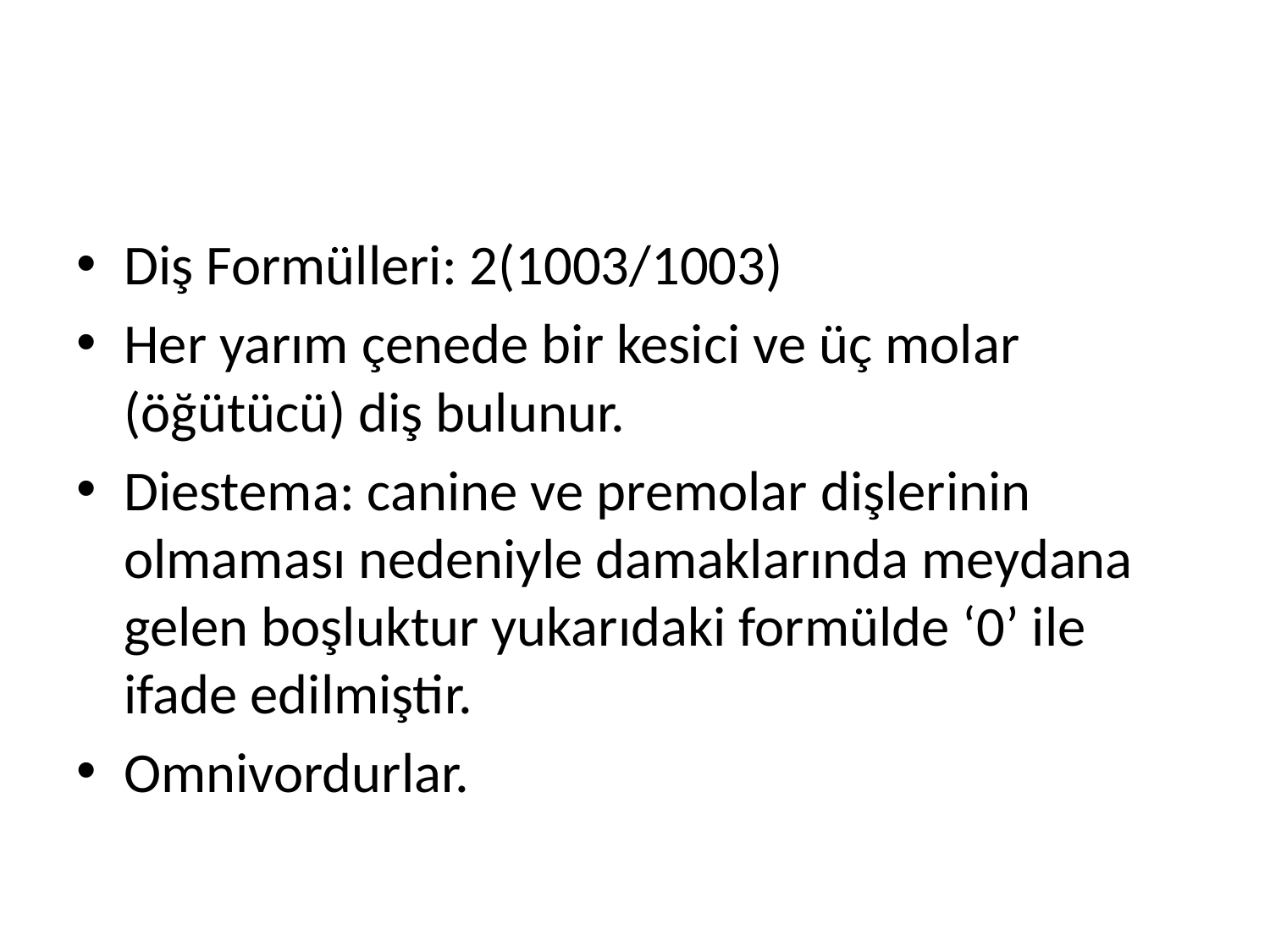

#
Diş Formülleri: 2(1003/1003)
Her yarım çenede bir kesici ve üç molar (öğütücü) diş bulunur.
Diestema: canine ve premolar dişlerinin olmaması nedeniyle damaklarında meydana gelen boşluktur yukarıdaki formülde ‘0’ ile ifade edilmiştir.
Omnivordurlar.